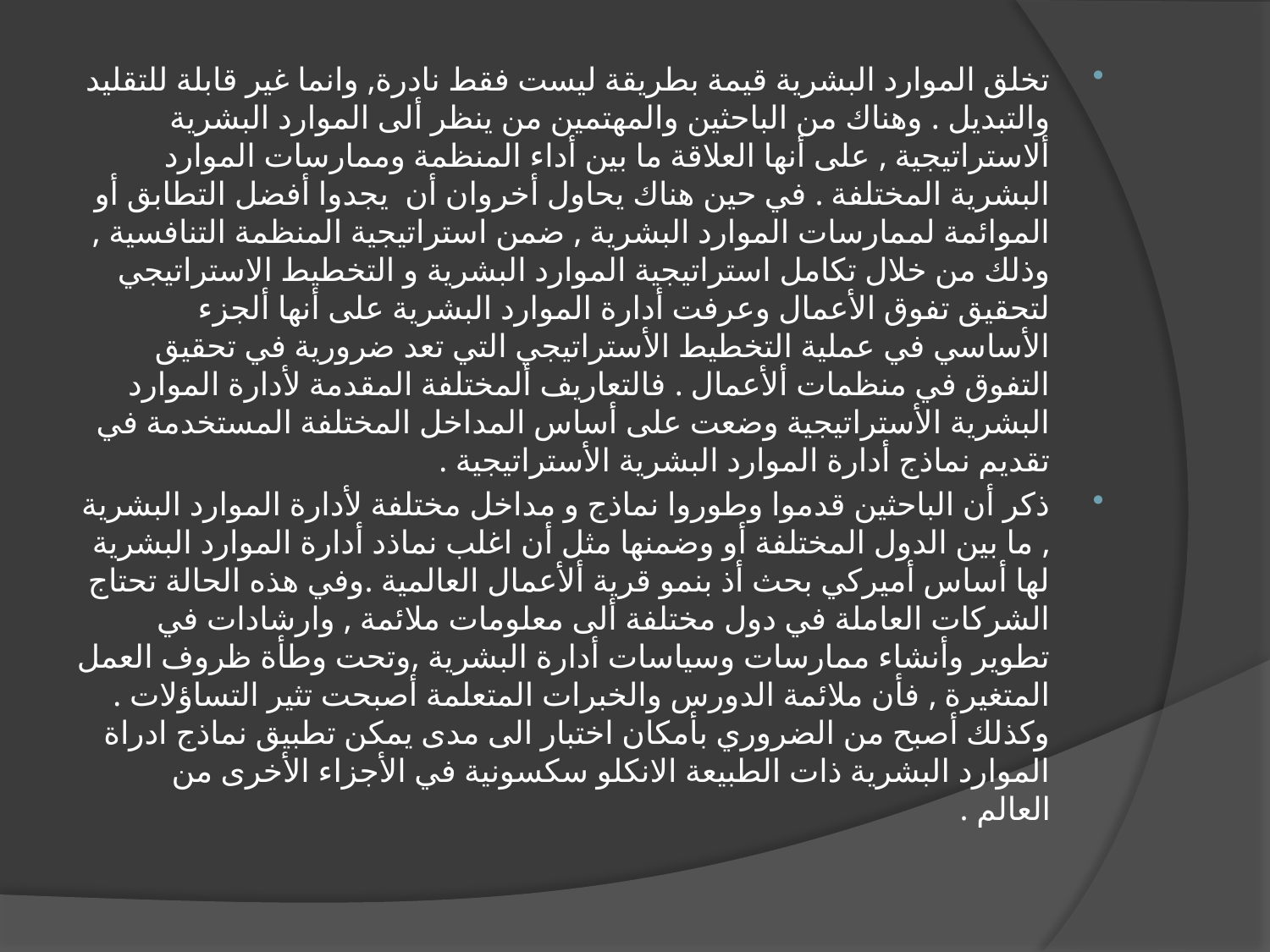

تخلق الموارد البشرية قيمة بطريقة ليست فقط نادرة, وانما غير قابلة للتقليد والتبديل . وهناك من الباحثين والمهتمين من ينظر ألى الموارد البشرية ألاستراتيجية , على أنها العلاقة ما بين أداء المنظمة وممارسات الموارد البشرية المختلفة . في حين هناك يحاول أخروان أن  يجدوا أفضل التطابق أو الموائمة لممارسات الموارد البشرية , ضمن استراتيجية المنظمة التنافسية , وذلك من خلال تكامل استراتيجية الموارد البشرية و التخطيط الاستراتيجي لتحقيق تفوق الأعمال وعرفت أدارة الموارد البشرية على أنها ألجزء الأساسي في عملية التخطيط الأستراتيجي التي تعد ضرورية في تحقيق التفوق في منظمات ألأعمال . فالتعاريف ألمختلفة المقدمة لأدارة الموارد البشرية الأستراتيجية وضعت على أساس المداخل المختلفة المستخدمة في تقديم نماذج أدارة الموارد البشرية الأستراتيجية .
ذكر أن الباحثين قدموا وطوروا نماذج و مداخل مختلفة لأدارة الموارد البشرية , ما بين الدول المختلفة أو وضمنها مثل أن اغلب نماذد أدارة الموارد البشرية لها أساس أميركي بحث أذ بنمو قرية ألأعمال العالمية .وفي هذه الحالة تحتاج الشركات العاملة في دول مختلفة ألى معلومات ملائمة , وارشادات في تطوير وأنشاء ممارسات وسياسات أدارة البشرية ,وتحت وطأة ظروف العمل المتغيرة , فأن ملائمة الدورس والخبرات المتعلمة أصبحت تثير التساؤلات . وكذلك أصبح من الضروري بأمكان اختبار الى مدى يمكن تطبيق نماذج ادراة الموارد البشرية ذات الطبيعة الانكلو سكسونية في الأجزاء الأخرى من العالم .